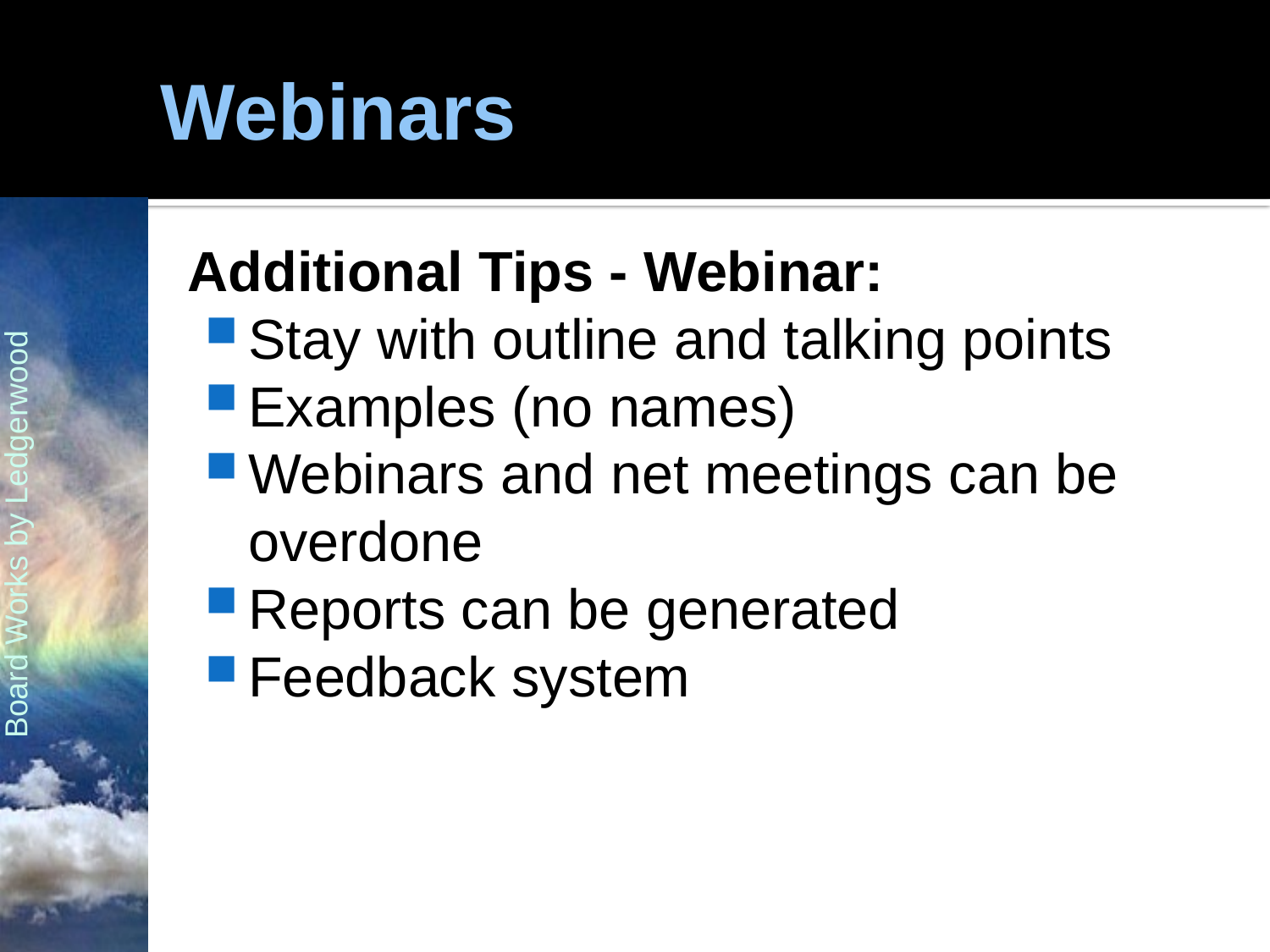

# Webinars
Additional Tips - Webinar:
Stay with outline and talking points
Examples (no names)
Webinars and net meetings can be overdone
Reports can be generated
Feedback system